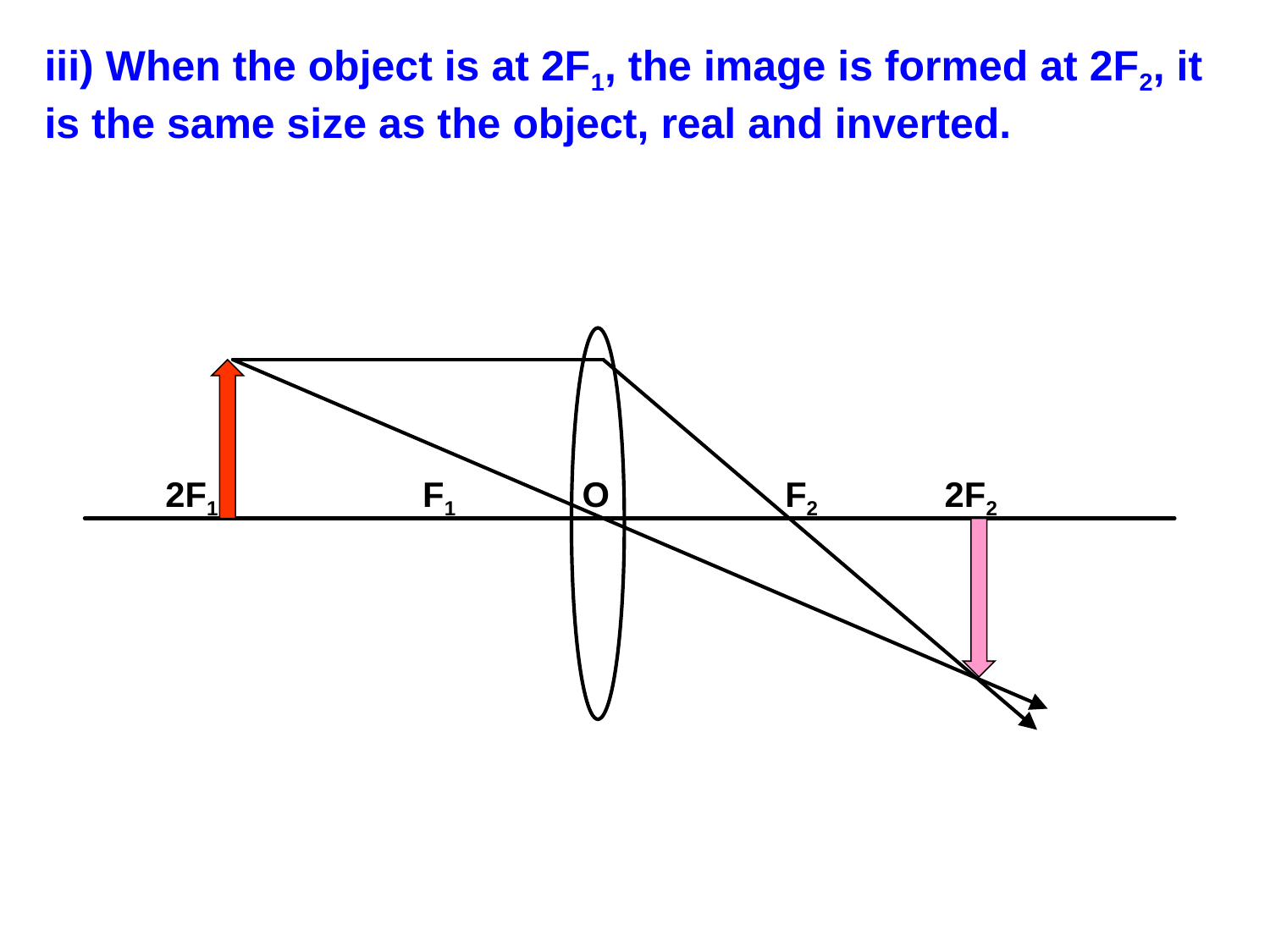

#
iii) When the object is at 2F1, the image is formed at 2F2, it is the same size as the object, real and inverted.

       2F1                     F1             O                  F2             2F2